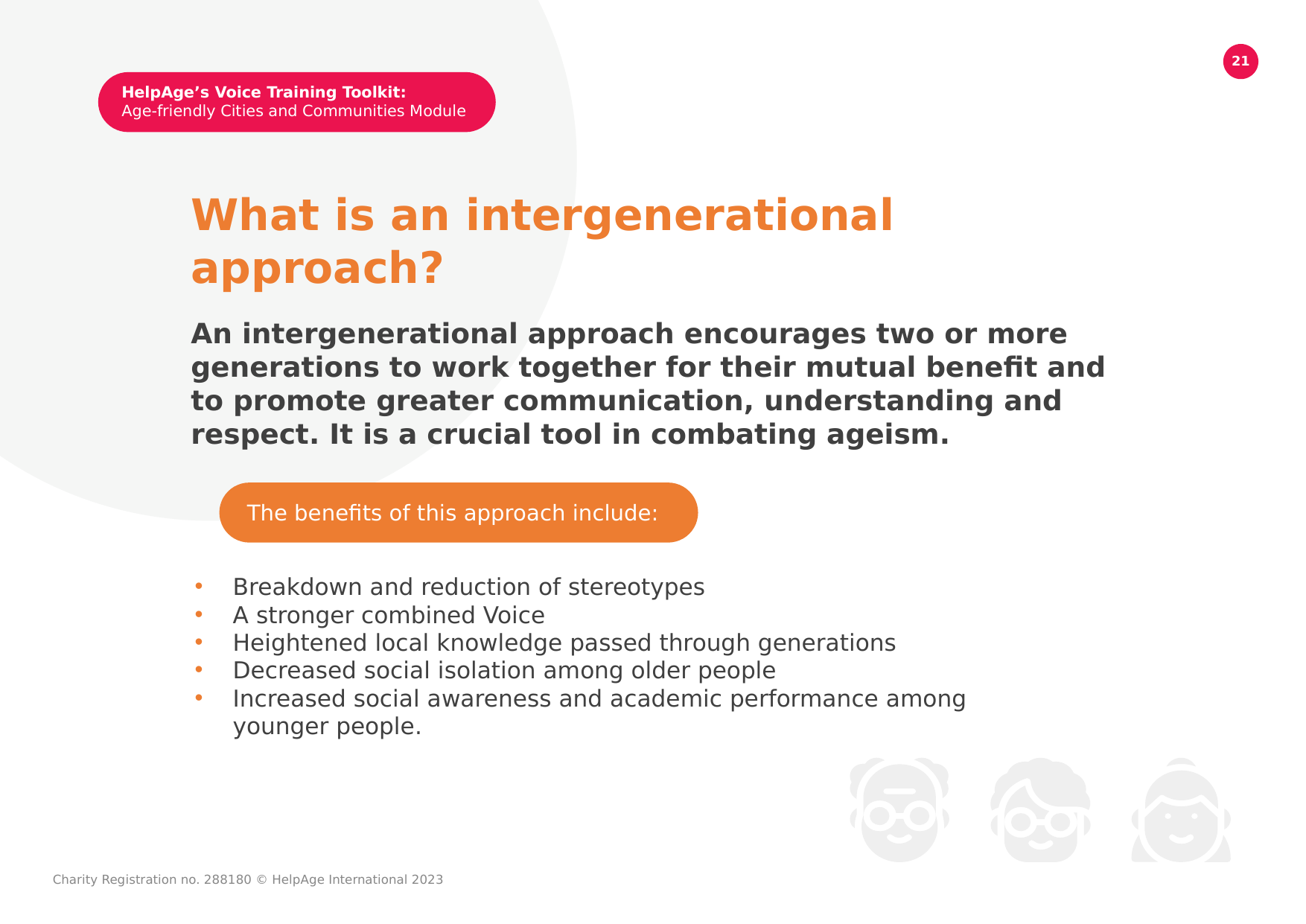

21

HelpAge’s Voice Training Toolkit:
Age-friendly Cities and Communities Module
What is an intergenerational approach?
An intergenerational approach encourages two or more generations to work together for their mutual benefit and to promote greater communication, understanding and respect. It is a crucial tool in combating ageism.

The benefits of this approach include:
Breakdown and reduction of stereotypes
A stronger combined Voice
Heightened local knowledge passed through generations
Decreased social isolation among older people
Increased social awareness and academic performance among younger people.